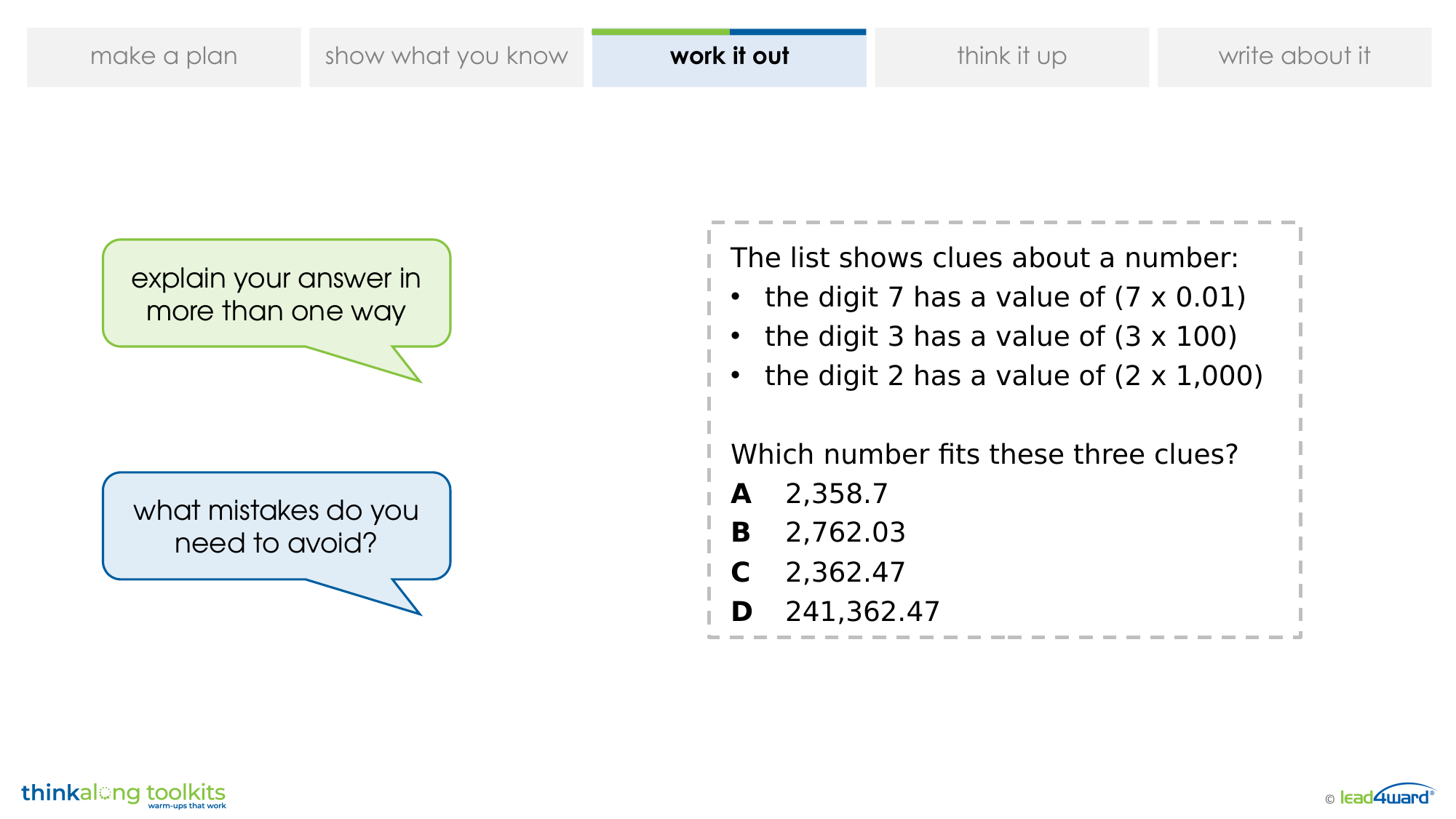

The list shows clues about a number:
the digit 7 has a value of (7 x 0.01)
the digit 3 has a value of (3 x 100)
the digit 2 has a value of (2 x 1,000)

Which number fits these three clues?
A	2,358.7
B	2,762.03
C	2,362.47
D	241,362.47
explain your answer in more than one way
what mistakes do you need to avoid?